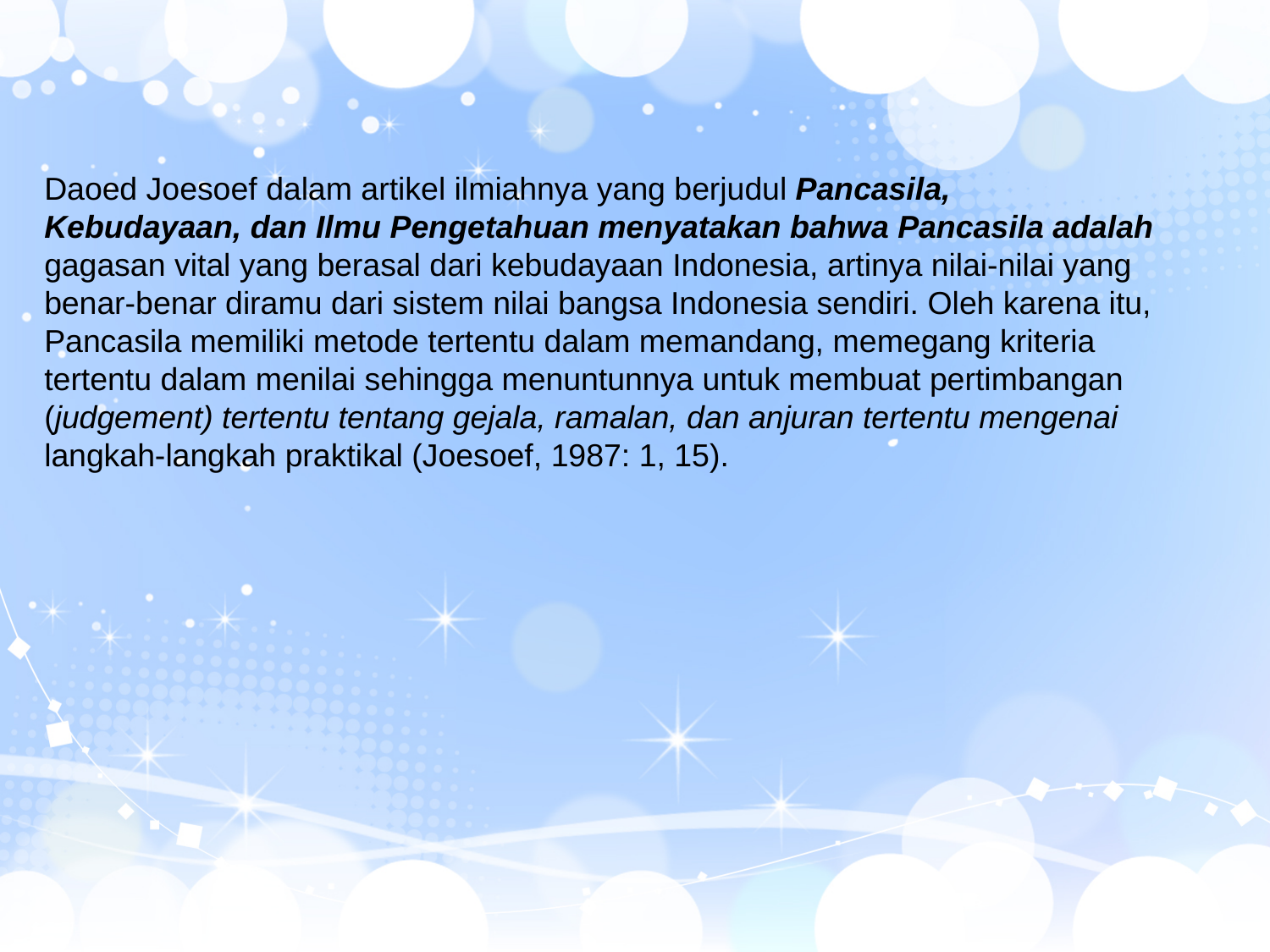

Daoed Joesoef dalam artikel ilmiahnya yang berjudul Pancasila,
Kebudayaan, dan Ilmu Pengetahuan menyatakan bahwa Pancasila adalah
gagasan vital yang berasal dari kebudayaan Indonesia, artinya nilai-nilai yang
benar-benar diramu dari sistem nilai bangsa Indonesia sendiri. Oleh karena itu,
Pancasila memiliki metode tertentu dalam memandang, memegang kriteria
tertentu dalam menilai sehingga menuntunnya untuk membuat pertimbangan
(judgement) tertentu tentang gejala, ramalan, dan anjuran tertentu mengenai
langkah-langkah praktikal (Joesoef, 1987: 1, 15).